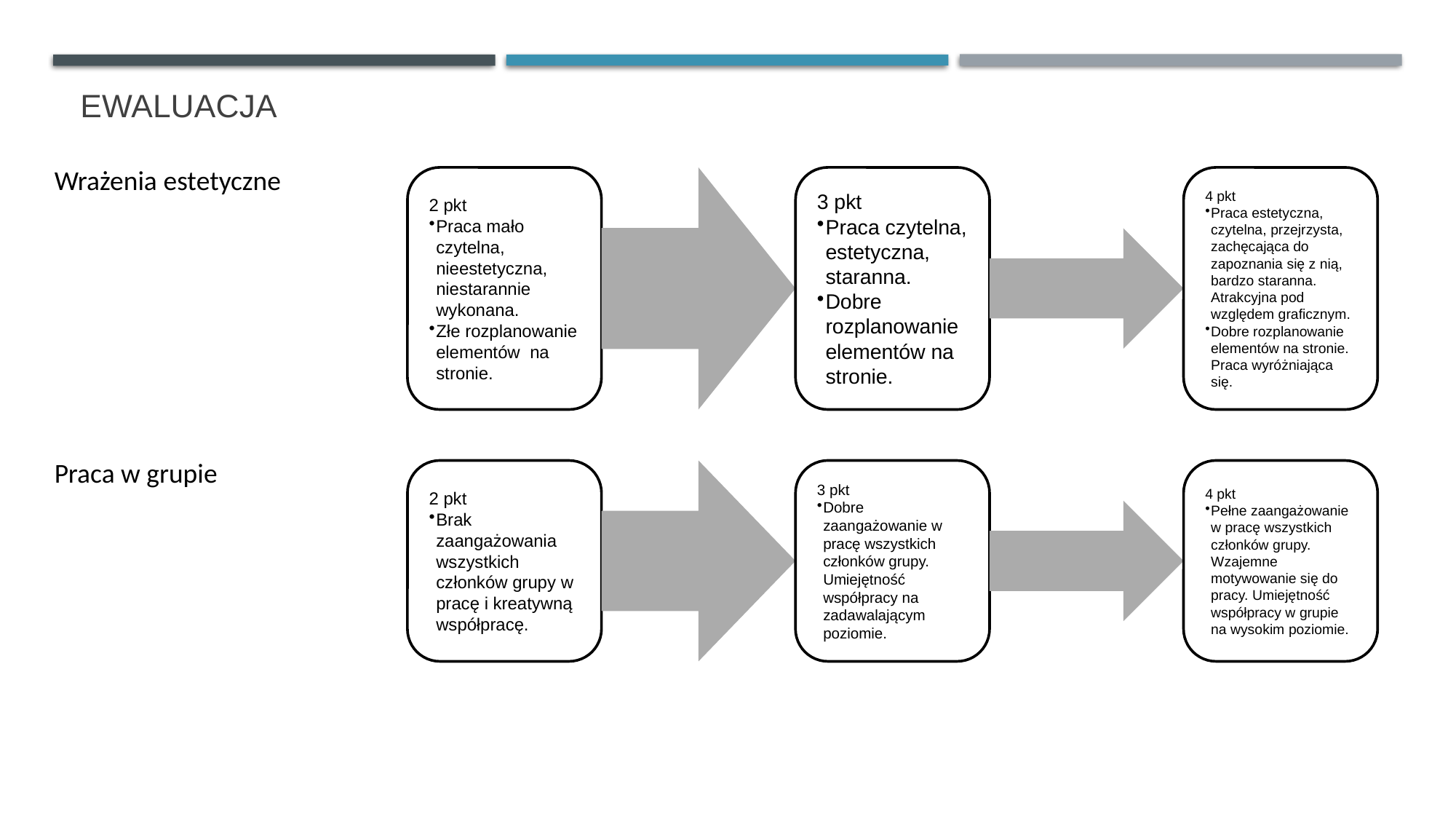

# EWALUACJA
Wrażenia estetyczne
2 pkt
Praca mało czytelna, nieestetyczna, niestarannie wykonana.
3 pkt
Praca czytelna, estetyczna, staranna.
4 pkt
Praca estetyczna, czytelna, przejrzysta, zachęcająca do zapoznania się z nią, bardzo staranna. Atrakcyjna pod względem graficznym.
Złe rozplanowanie elementów  na stronie.
Dobre rozplanowanie elementów na stronie.
Dobre rozplanowanie elementów na stronie. Praca wyróżniająca się.
Praca w grupie
2 pkt
Brak zaangażowania wszystkich członków grupy w pracę i kreatywną współpracę.
3 pkt
Dobre zaangażowanie w pracę wszystkich członków grupy. Umiejętność współpracy na zadawalającym poziomie.
4 pkt
Pełne zaangażowanie w pracę wszystkich członków grupy. Wzajemne motywowanie się do pracy. Umiejętność współpracy w grupie na wysokim poziomie.